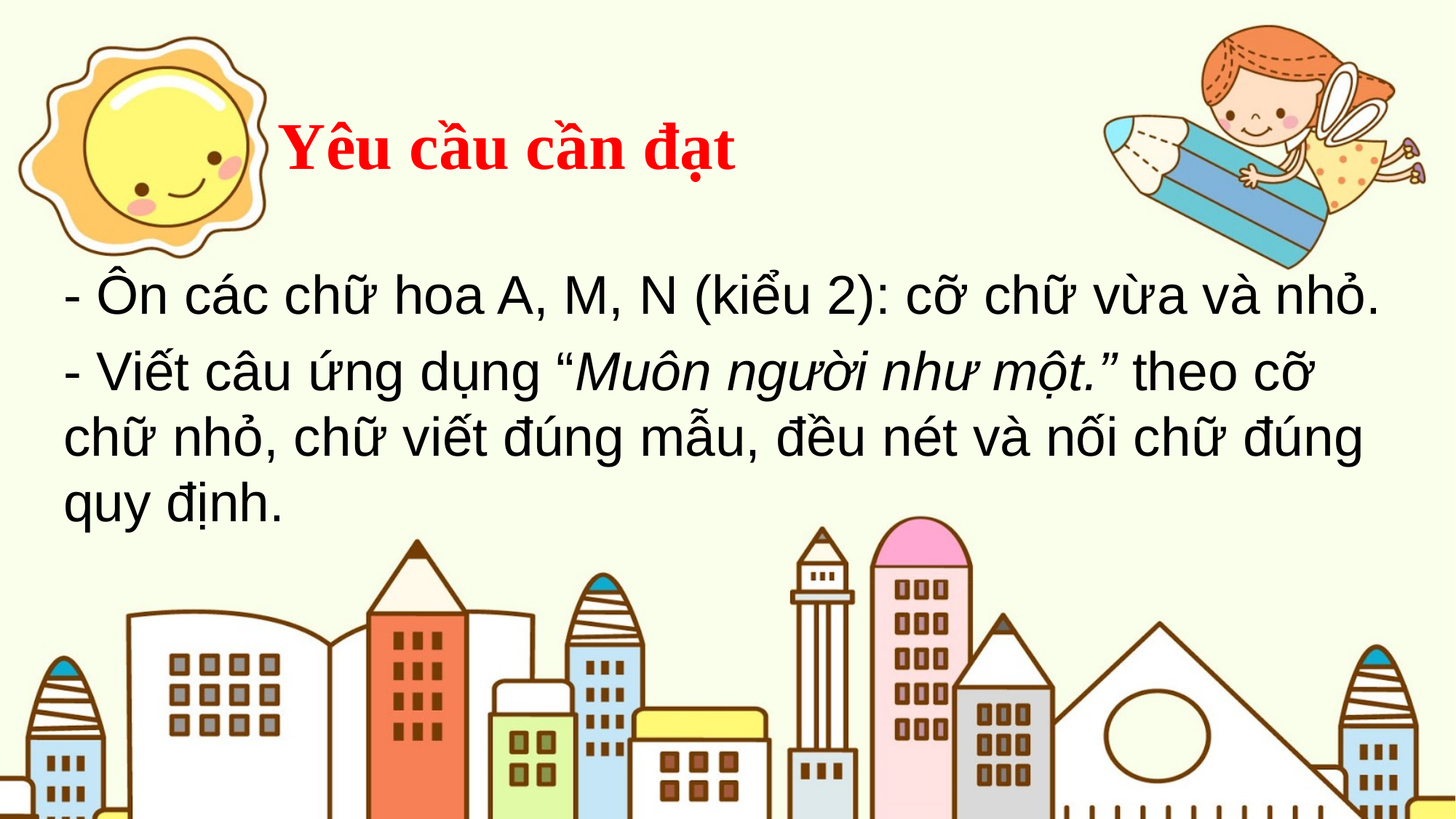

Yêu cầu cần đạt
- Ôn các chữ hoa A, M, N (kiểu 2): cỡ chữ vừa và nhỏ.
- Viết câu ứng dụng “Muôn người như một.” theo cỡ chữ nhỏ, chữ viết đúng mẫu, đều nét và nối chữ đúng quy định.